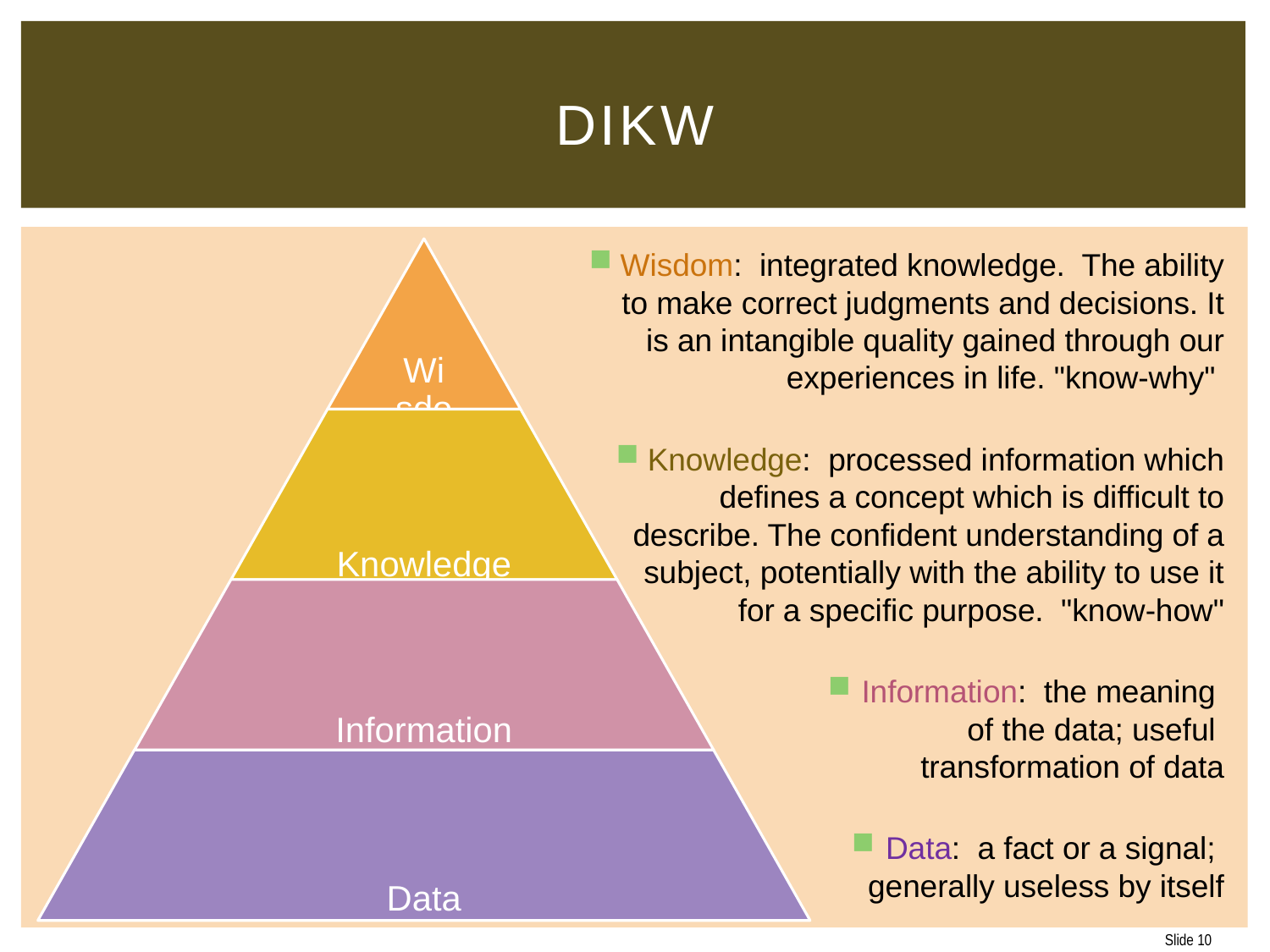

# DIKW
Wisdom:  integrated knowledge.  The ability to make correct judgments and decisions. It is an intangible quality gained through our experiences in life. "know-why"
Knowledge:  processed information which defines a concept which is difficult to describe. The confident understanding of a subject, potentially with the ability to use it for a specific purpose.  "know-how"
Information:  the meaning
of the data; useful
transformation of data
Data:  a fact or a signal;
generally useless by itself

Wisdom
Knowledge
Information
Data